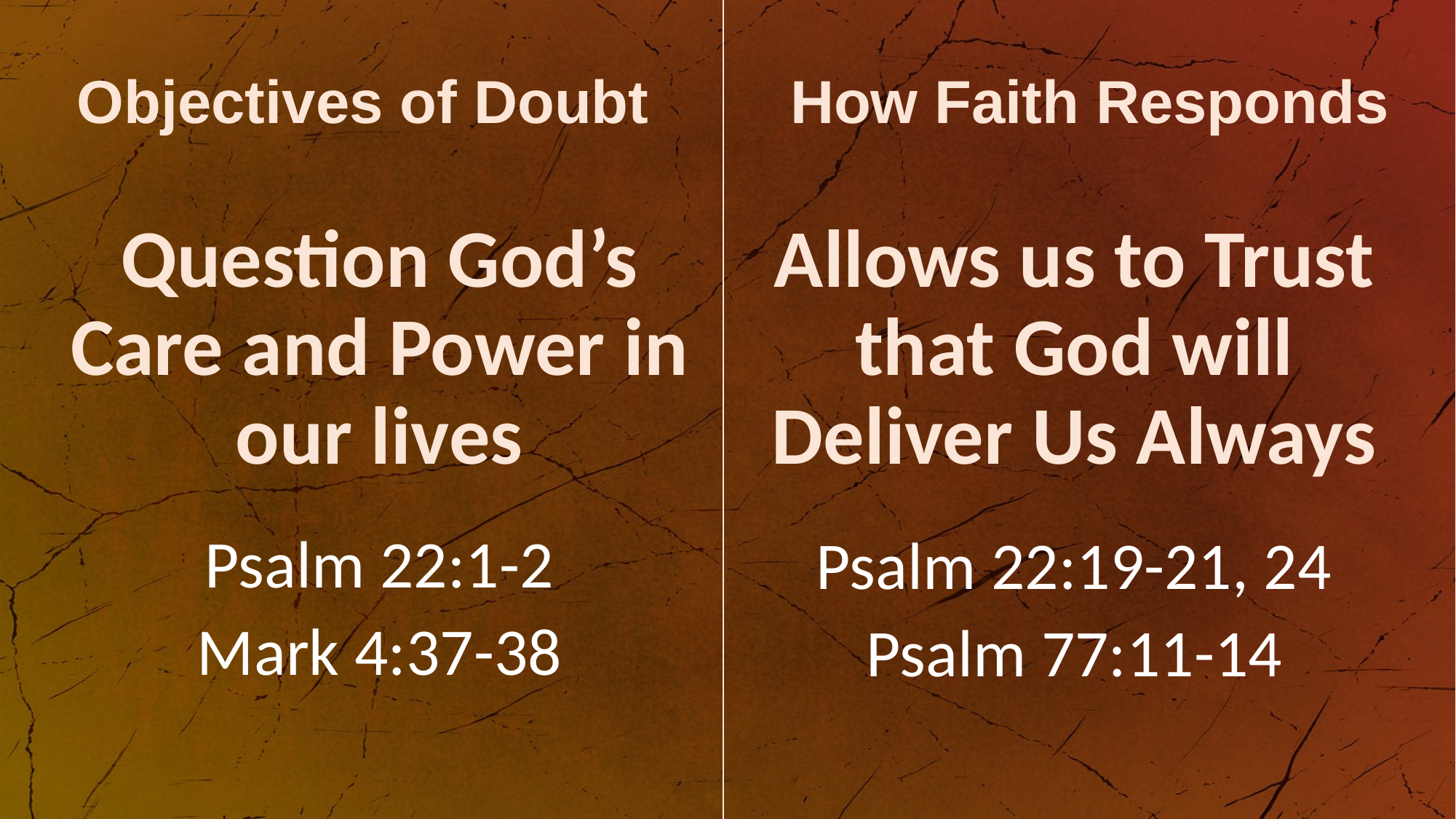

Objectives of Doubt
How Faith Responds
Question God’s Care and Power in our lives

Psalm 22:1-2
Mark 4:37-38
Allows us to Trust that God will Deliver Us Always

Psalm 22:19-21, 24
Psalm 77:11-14